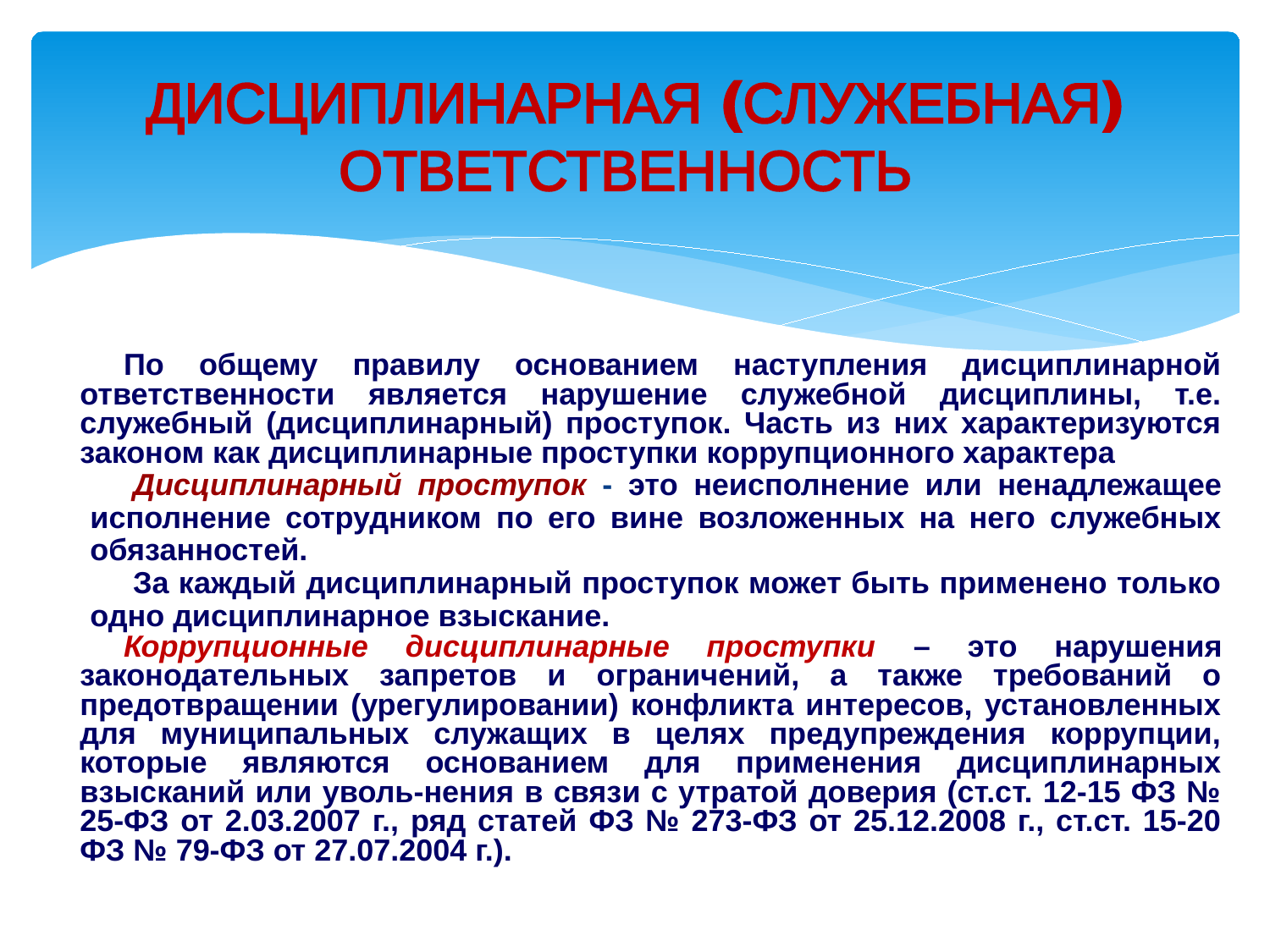

# ДИСЦИПЛИНАРНАЯ (СЛУЖЕБНАЯ) ОТВЕТСТВЕННОСТЬ
По общему правилу основанием наступления дисциплинарной ответственности является нарушение служебной дисциплины, т.е. служебный (дисциплинарный) проступок. Часть из них характеризуются законом как дисциплинарные проступки коррупционного характера
Дисциплинарный проступок - это неисполнение или ненадлежащее исполнение сотрудником по его вине возложенных на него служебных обязанностей.
За каждый дисциплинарный проступок может быть применено только одно дисциплинарное взыскание.
Коррупционные дисциплинарные проступки – это нарушения законодательных запретов и ограничений, а также требований о предотвращении (урегулировании) конфликта интересов, установленных для муниципальных служащих в целях предупреждения коррупции, которые являются основанием для применения дисциплинарных взысканий или уволь-нения в связи с утратой доверия (ст.ст. 12-15 ФЗ № 25-ФЗ от 2.03.2007 г., ряд статей ФЗ № 273-ФЗ от 25.12.2008 г., ст.ст. 15-20 ФЗ № 79-ФЗ от 27.07.2004 г.).